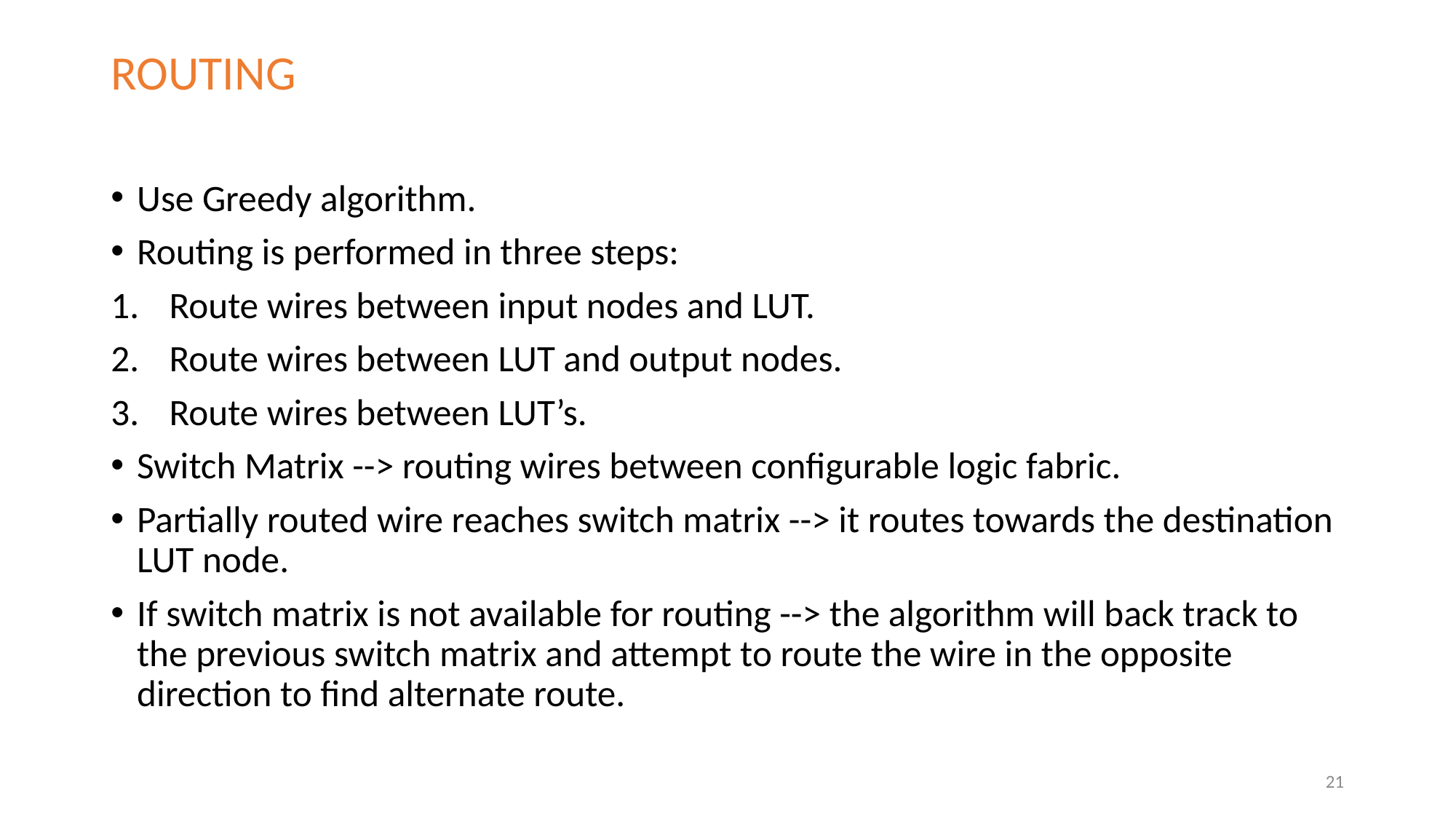

ROUTING

Use Greedy algorithm.
Routing is performed in three steps:
Route wires between input nodes and LUT.
Route wires between LUT and output nodes.
Route wires between LUT’s.
Switch Matrix --> routing wires between configurable logic fabric.
Partially routed wire reaches switch matrix --> it routes towards the destination LUT node.
If switch matrix is not available for routing --> the algorithm will back track to the previous switch matrix and attempt to route the wire in the opposite direction to find alternate route.

21